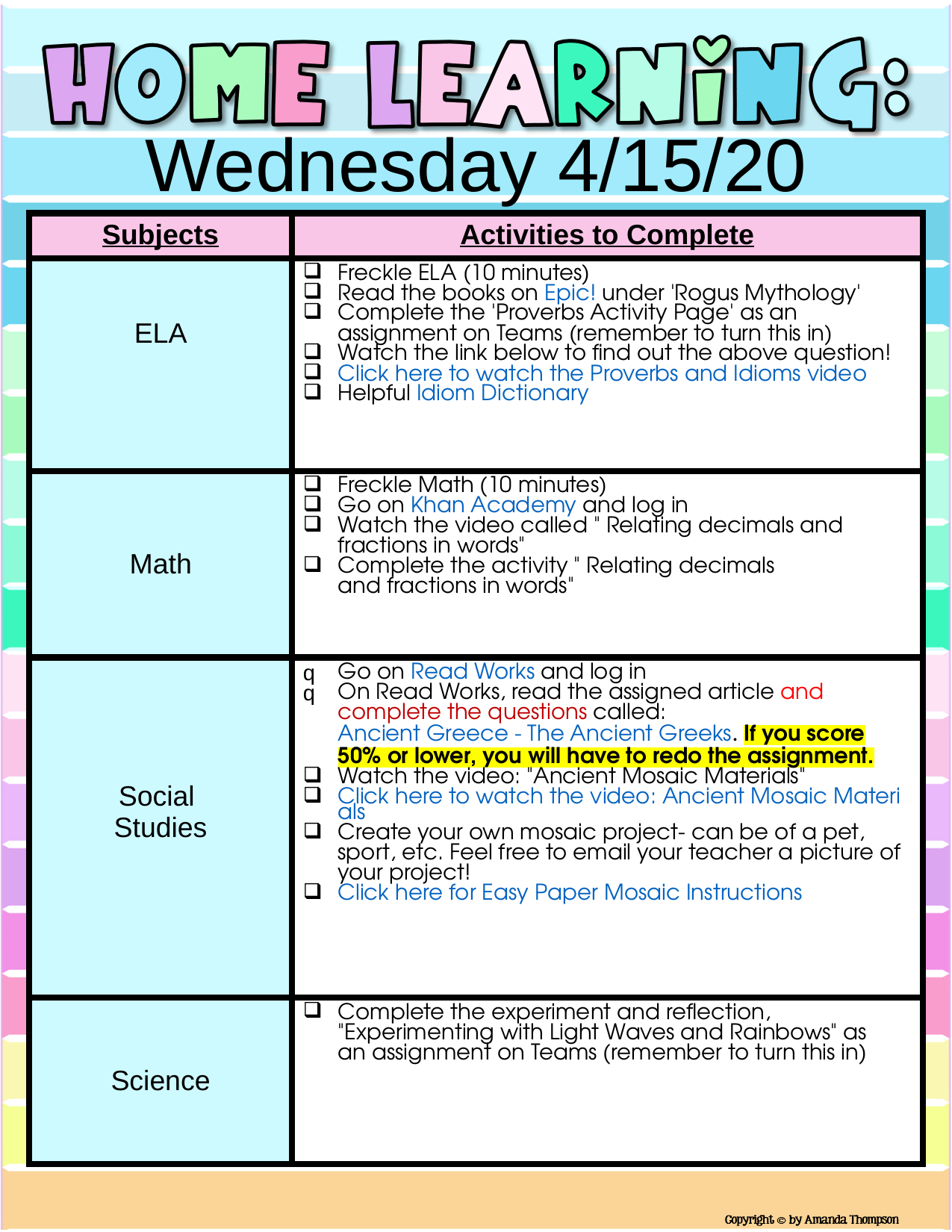

Wednesday 4/15/20
| Subjects | Activities to Complete |
| --- | --- |
| ELA | Freckle ELA (10 minutes) Read the books on Epic! under 'Rogus Mythology'  Complete the 'Proverbs Activity Page' as an assignment on Teams (remember to turn this in)  Watch the link below to find out the above question!   Click here to watch the Proverbs and Idioms video Helpful Idiom Dictionary |
| Math | Freckle Math (10 minutes) Go on Khan Academy and log in Watch the video called " Relating decimals and fractions in words" Complete the activity " Relating decimals and fractions in words" |
| Social  Studies | Go on Read Works and log in  On Read Works, read the assigned article and complete the questions called: Ancient Greece - The Ancient Greeks. If you score 50% or lower, you will have to redo the assignment. Watch the video: "Ancient Mosaic Materials" Click here to watch the video: Ancient Mosaic Materials Create your own mosaic project- can be of a pet, sport, etc. Feel free to email your teacher a picture of your project!  Click here for Easy Paper Mosaic Instructions |
| Science | Complete the experiment and reflection, "Experimenting with Light Waves and Rainbows" as an assignment on Teams (remember to turn this in) |